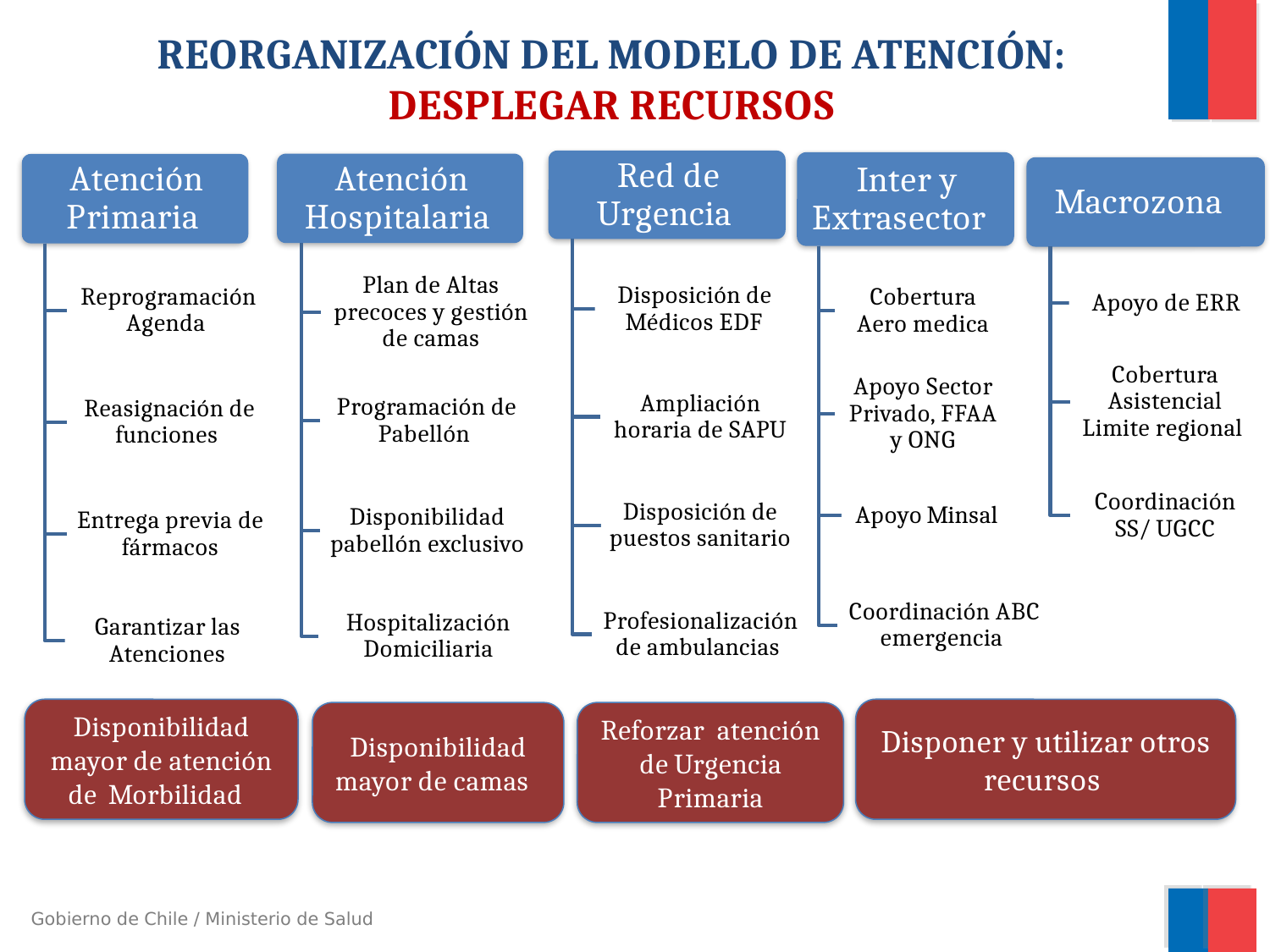

# REORGANIZACIÓN DEL MODELO DE ATENCIÓN: DESPLEGAR RECURSOS
Macrozona
Apoyo de ERR
Cobertura Asistencial Limite regional
Coordinación SS/ UGCC
Red de Urgencia
Disposición de Médicos EDF
Ampliación horaria de SAPU
Disposición de puestos sanitario
Profesionalización de ambulancias
Inter y Extrasector
Cobertura Aero medica
Apoyo Sector Privado, FFAA y ONG
Apoyo Minsal
Coordinación ABC emergencia
Atención Primaria
Reprogramación Agenda
Reasignación de funciones
Entrega previa de fármacos
Garantizar las Atenciones
Atención Hospitalaria
Plan de Altas precoces y gestión de camas
Programación de Pabellón
Disponibilidad pabellón exclusivo
Hospitalización Domiciliaria
Disponibilidad mayor de atención de  Morbilidad
Disponer y utilizar otros recursos
Disponibilidad mayor de camas
Reforzar  atención de Urgencia Primaria